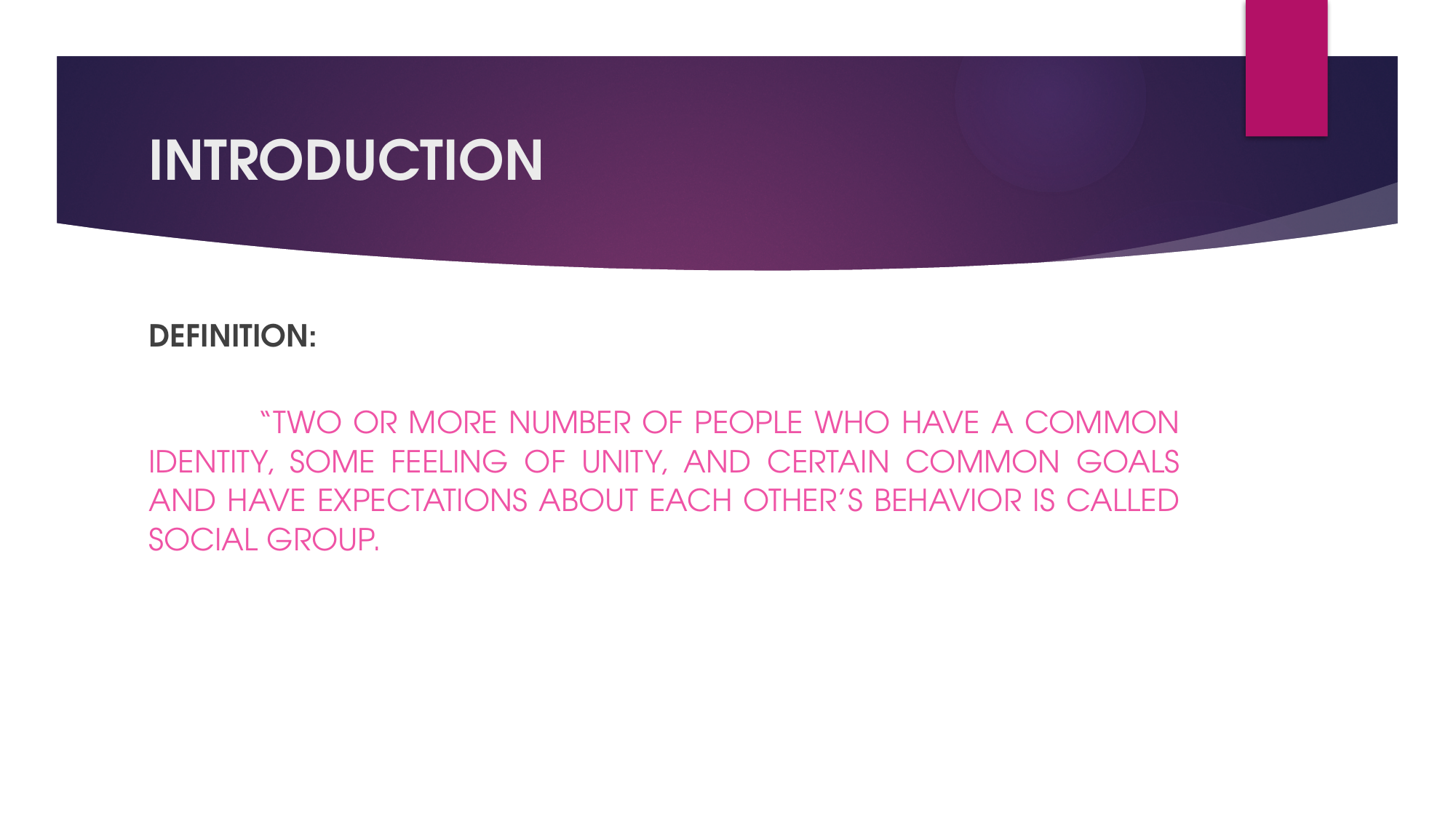

# INTRODUCTION
DEFINITION:

	“Two or more number of people who have a common identity, some feeling of unity, and certain common goals and have expectations about each other’s behavior is called Social Group.